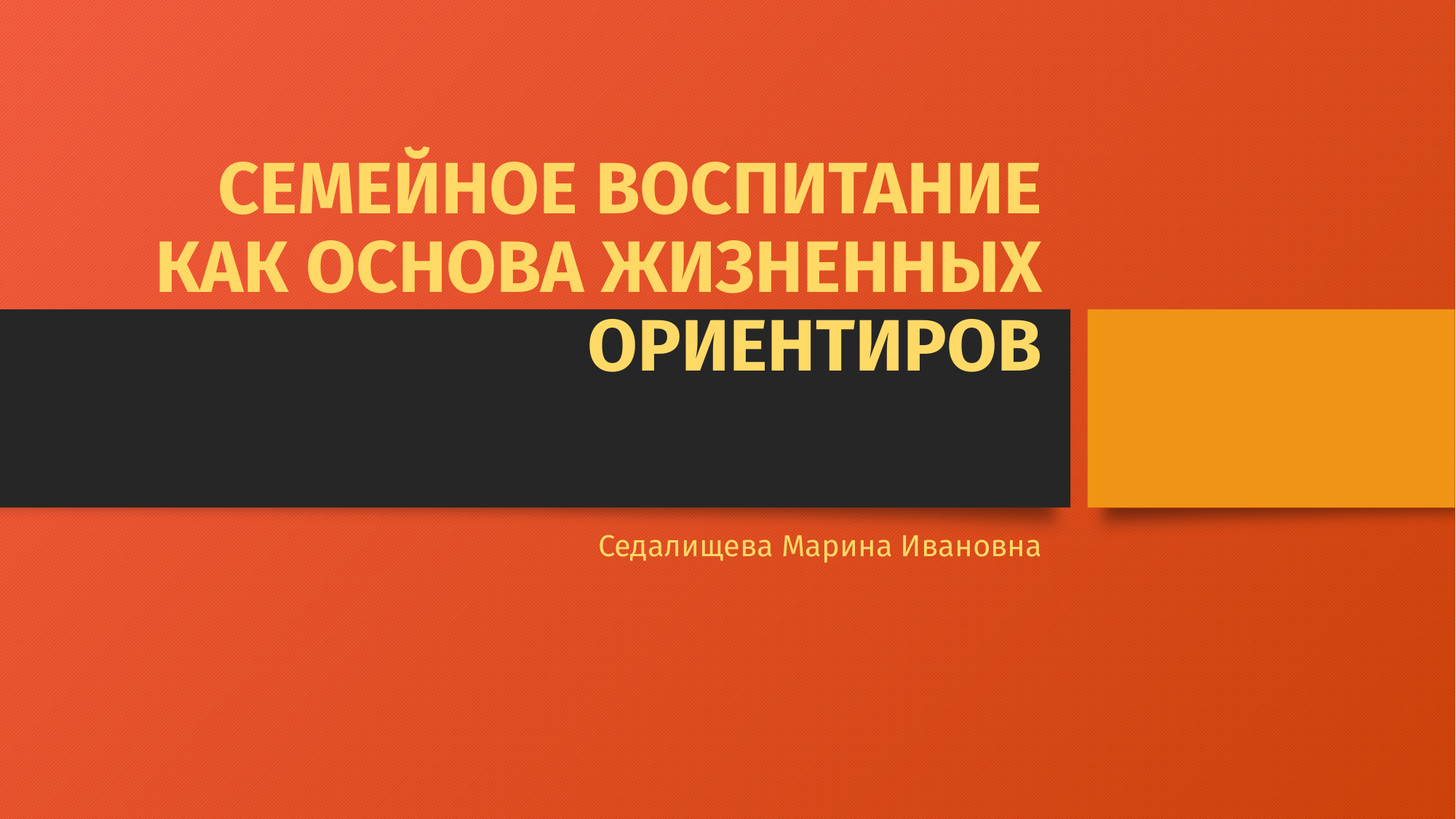

# СЕМЕЙНОЕ ВОСПИТАНИЕ КАК ОСНОВА ЖИЗНЕННЫХ ОРИЕНТИРОВ
Седалищева Марина Ивановна